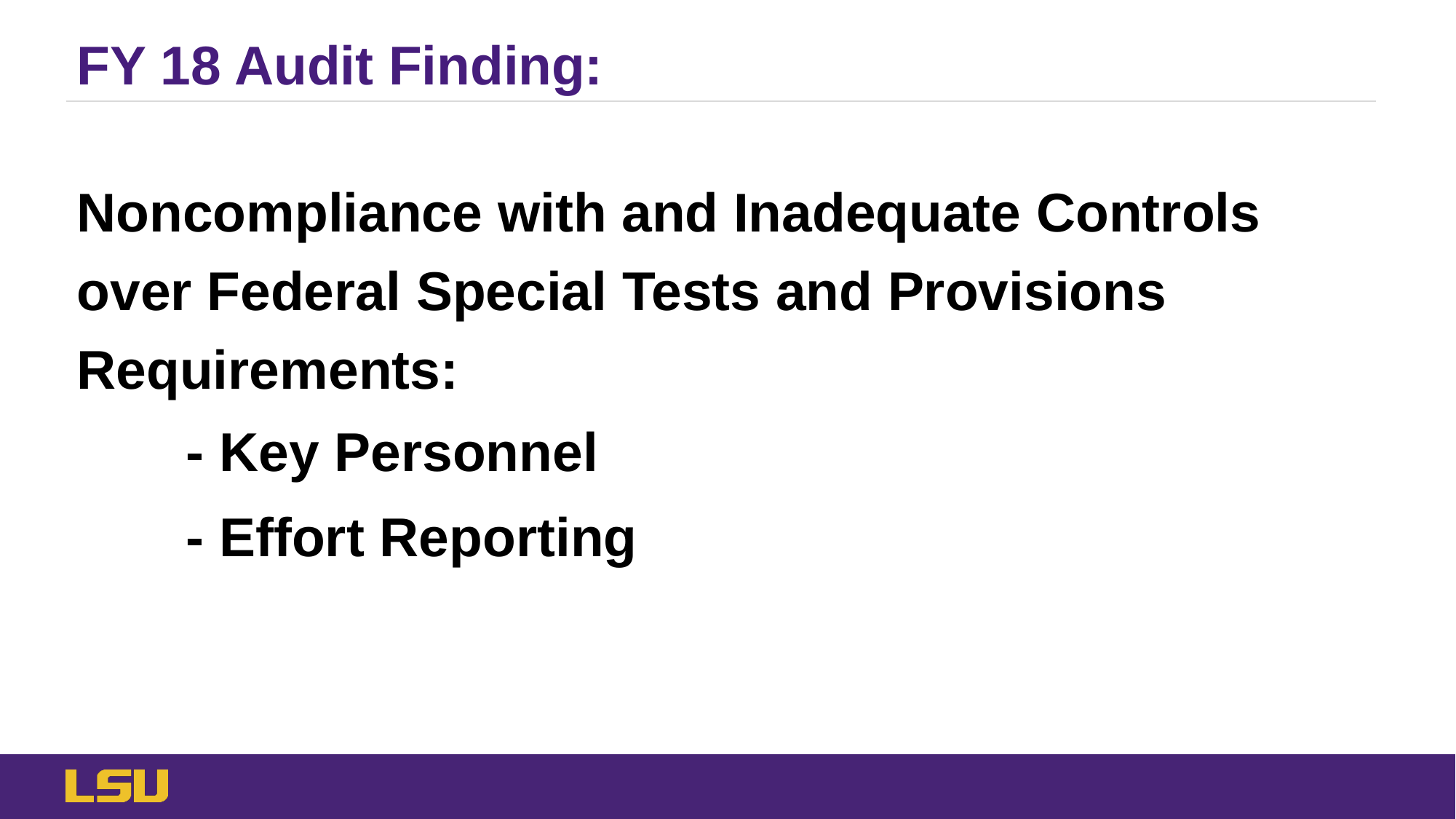

# FY 18 Audit Finding:

Noncompliance with and Inadequate Controls over Federal Special Tests and Provisions Requirements:
	- Key Personnel
	- Effort Reporting